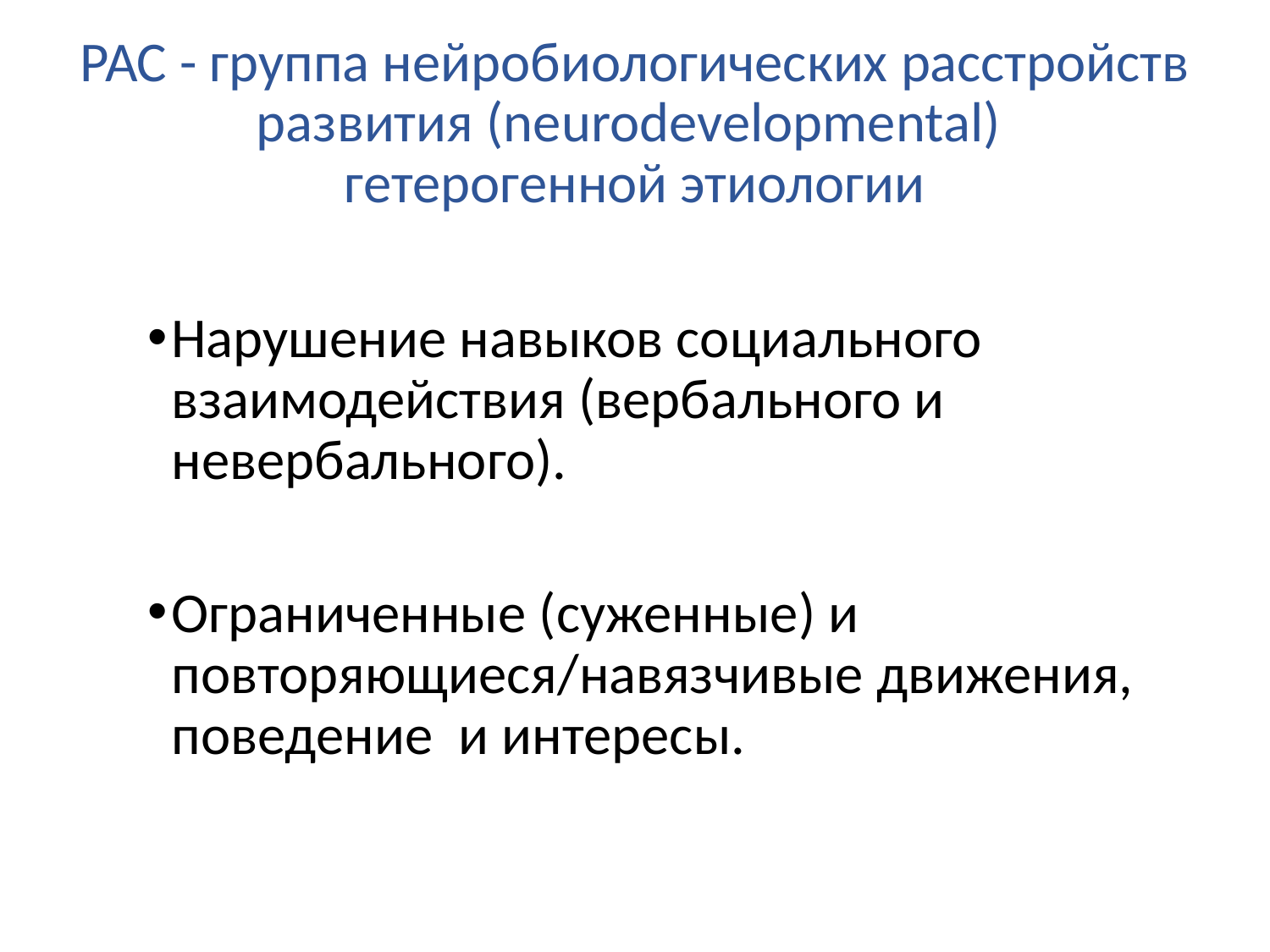

# РАС - группа нейробиологических расстройств развития (neurodevelopmental) гетерогенной этиологии

Нарушение навыков социального взаимодействия (вербального и невербального).

Ограниченные (суженные) и повторяющиеся/навязчивые движения, поведение  и интересы.